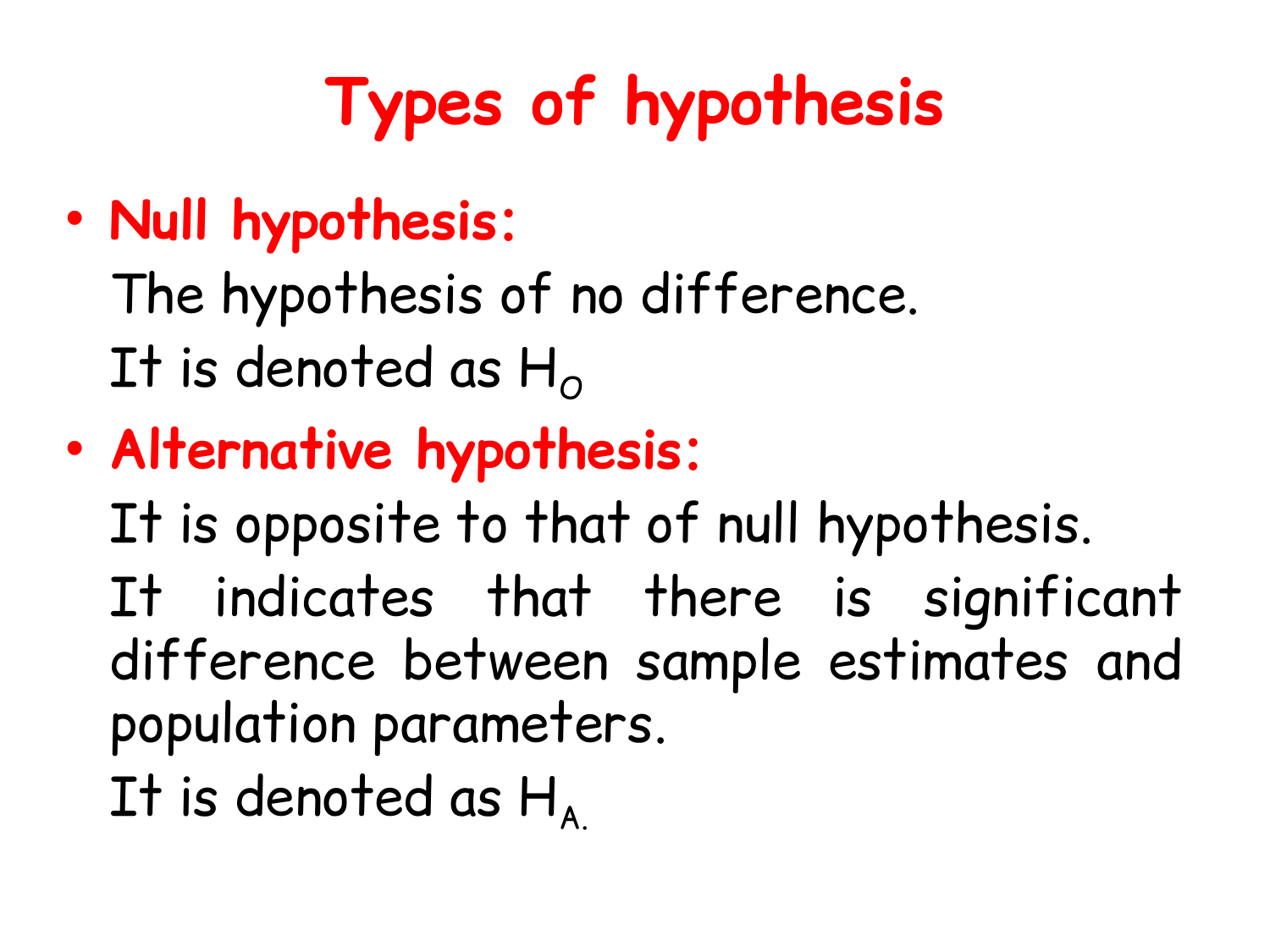

# Types of hypothesis
Null hypothesis:
		The hypothesis of no difference.
		It is denoted as HO
Alternative hypothesis:
	It is opposite to that of null hypothesis.
	It indicates that there is significant difference between sample estimates and population parameters.
	It is denoted as HA.